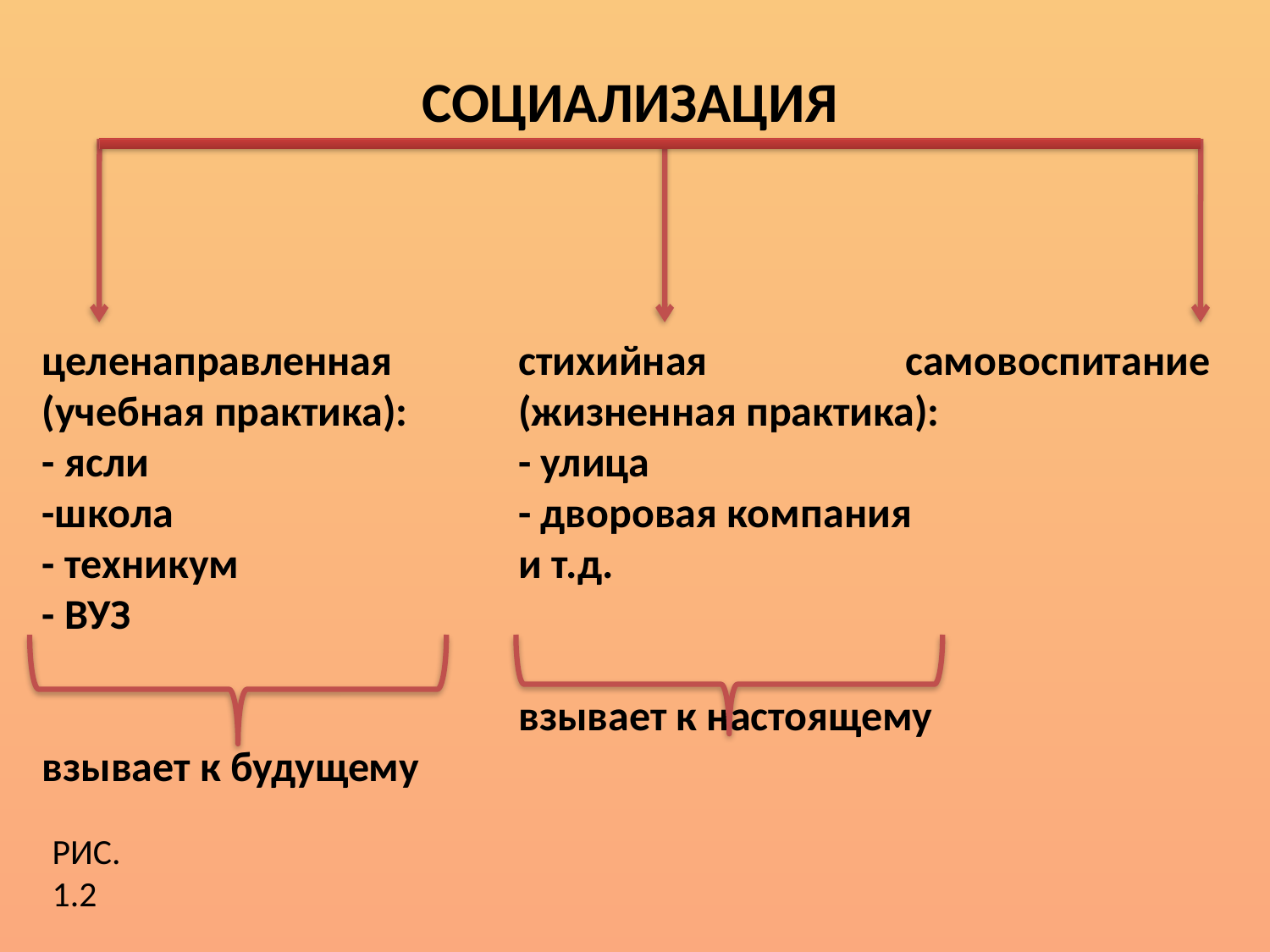

СОЦИАЛИЗАЦИЯ

стихийная
(жизненная практика):
- улица
- дворовая компания
и т.д.
взывает к настоящему
самовоспитание
целенаправленная
(учебная практика):
- ясли
-школа
- техникум
- ВУЗ
взывает к будущему

РИС.
1.2